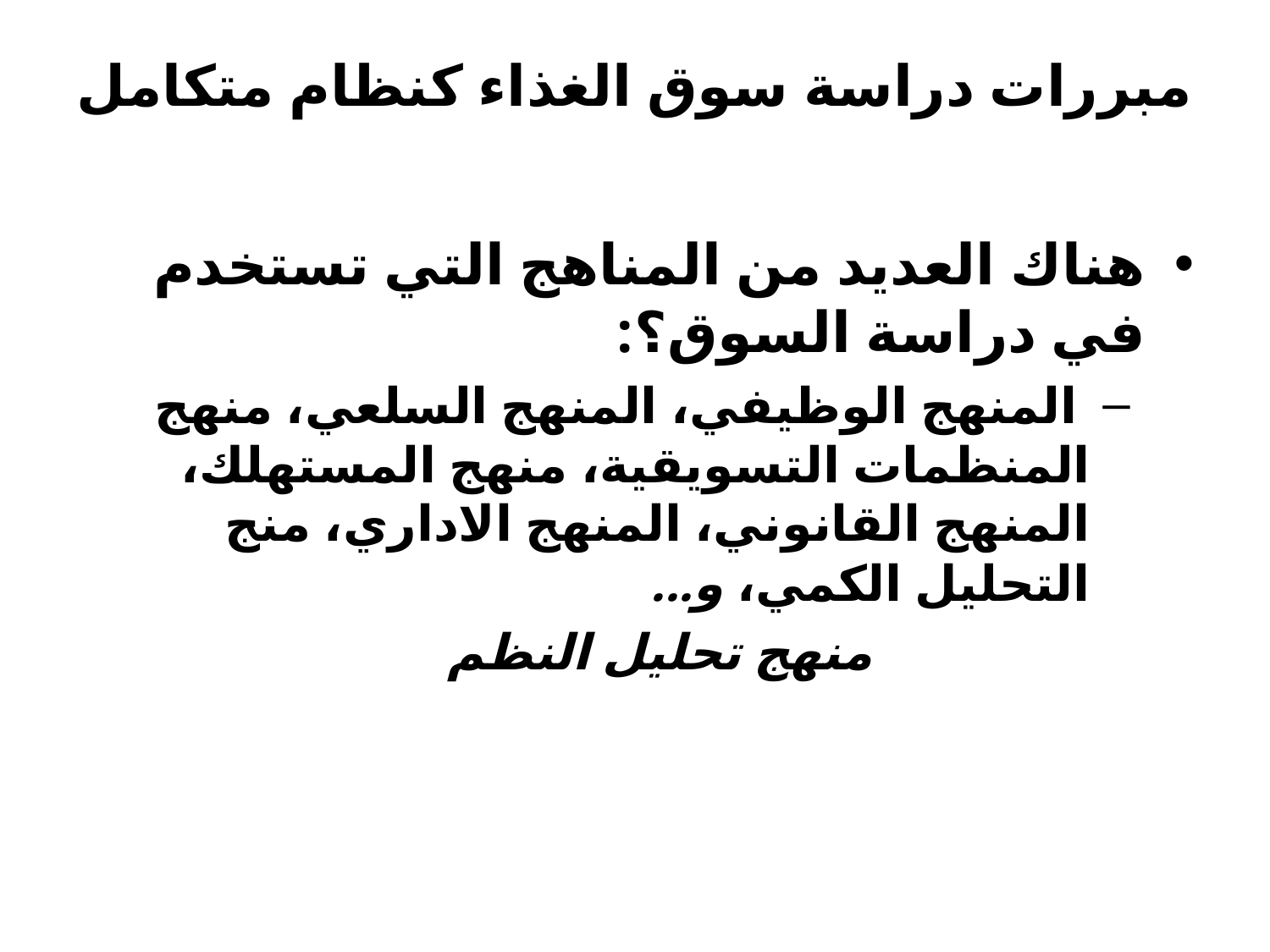

# مبررات دراسة سوق الغذاء كنظام متكامل
هناك العديد من المناهج التي تستخدم في دراسة السوق؟:
 المنهج الوظيفي، المنهج السلعي، منهج المنظمات التسويقية، منهج المستهلك، المنهج القانوني، المنهج الاداري، منج التحليل الكمي، و...
منهج تحليل النظم